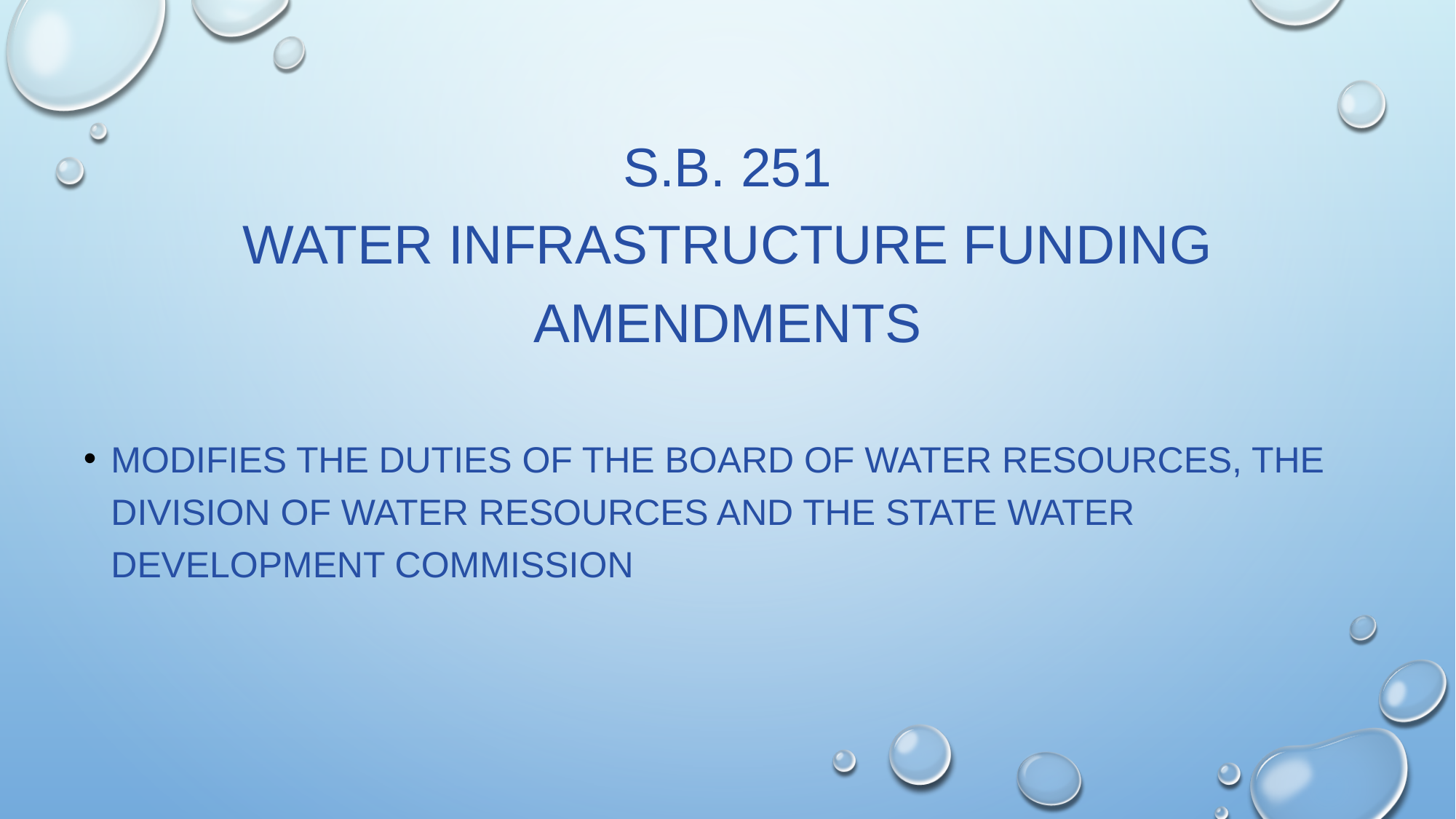

# S.B. 251
Water Infrastructure Funding Amendments

Modifies the duties of the Board of Water Resources, the Division of Water Resources and the State Water Development Commission